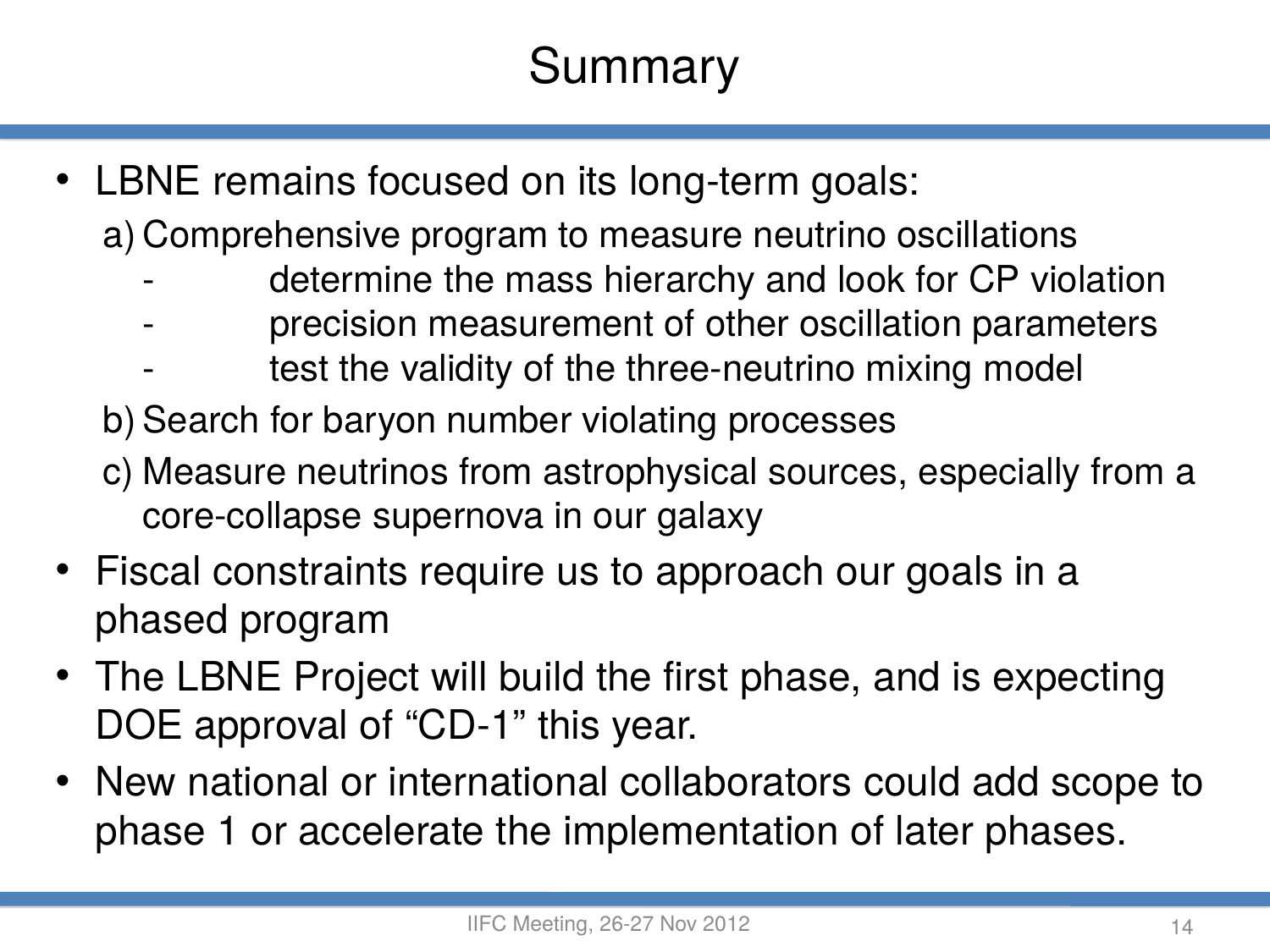

# Summary
LBNE remains focused on its long-term goals:
Comprehensive program to measure neutrino oscillations
-	determine the mass hierarchy and look for CP violation
-	precision measurement of other oscillation parameters
-	test the validity of the three-neutrino mixing model
Search for baryon number violating processes
Measure neutrinos from astrophysical sources, especially from a core-collapse supernova in our galaxy
Fiscal constraints require us to approach our goals in a phased program
The LBNE Project will build the first phase, and is expecting DOE approval of “CD-1” this year.
New national or international collaborators could add scope to phase 1 or accelerate the implementation of later phases.

IIFC Meeting, 26-27 Nov 2012
14